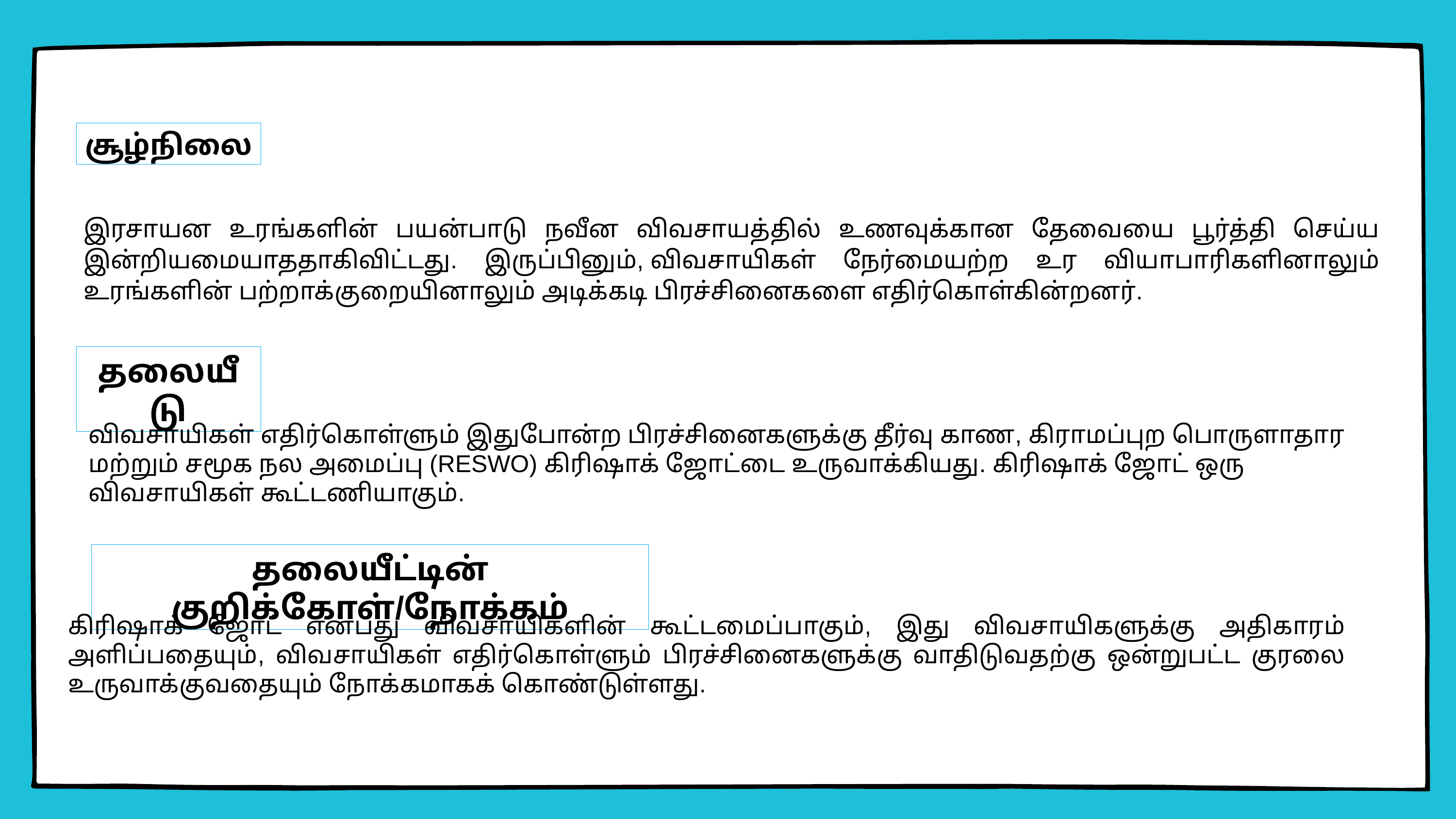

சூழ்நிலை

இரசாயன உரங்களின் பயன்பாடு நவீன விவசாயத்தில் உணவுக்கான தேவையை பூர்த்தி செய்ய இன்றியமையாததாகிவிட்டது. இருப்பினும், விவசாயிகள் நேர்மையற்ற உர வியாபாரிகளினாலும் உரங்களின் பற்றாக்குறையினாலும் அடிக்கடி பிரச்சினைகளை எதிர்கொள்கின்றனர்.
தலையீடு
விவசாயிகள் எதிர்கொள்ளும் இதுபோன்ற பிரச்சினைகளுக்கு தீர்வு காண, கிராமப்புற பொருளாதார மற்றும் சமூக நல அமைப்பு (RESWO) கிரிஷாக் ஜோட்டை உருவாக்கியது. கிரிஷாக் ஜோட் ஒரு விவசாயிகள் கூட்டணியாகும்.
தலையீட்டின் குறிக்கோள்/நோக்கம்
கிரிஷாக் ஜோட் என்பது விவசாயிகளின் கூட்டமைப்பாகும், இது விவசாயிகளுக்கு அதிகாரம் அளிப்பதையும், விவசாயிகள் எதிர்கொள்ளும் பிரச்சினைகளுக்கு வாதிடுவதற்கு ஒன்றுபட்ட குரலை உருவாக்குவதையும் நோக்கமாகக் கொண்டுள்ளது.